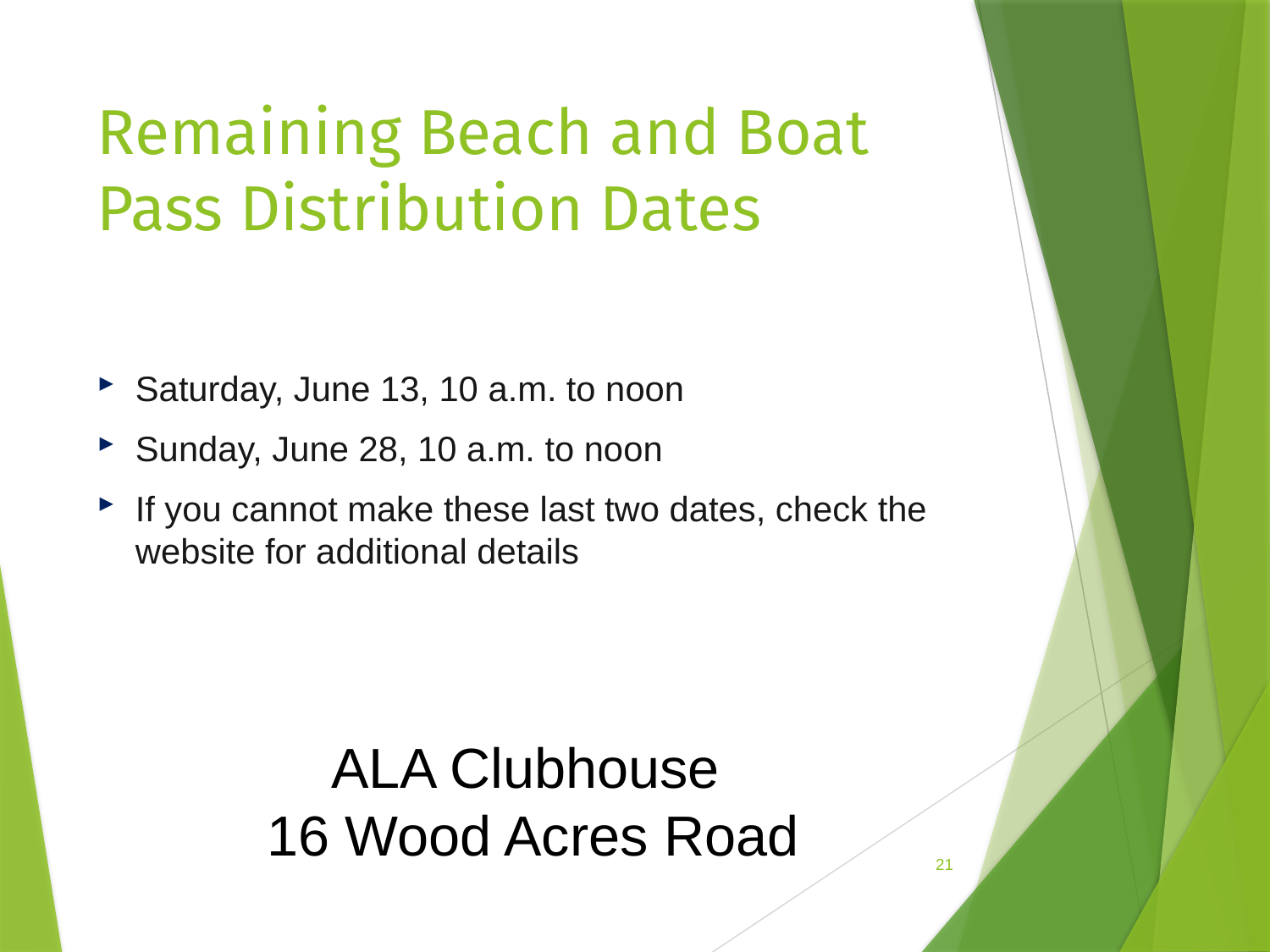

# Remaining Beach and Boat Pass Distribution Dates

Saturday, June 13, 10 a.m. to noon
Sunday, June 28, 10 a.m. to noon
If you cannot make these last two dates, check the website for additional details

ALA Clubhouse
 16 Wood Acres Road
21